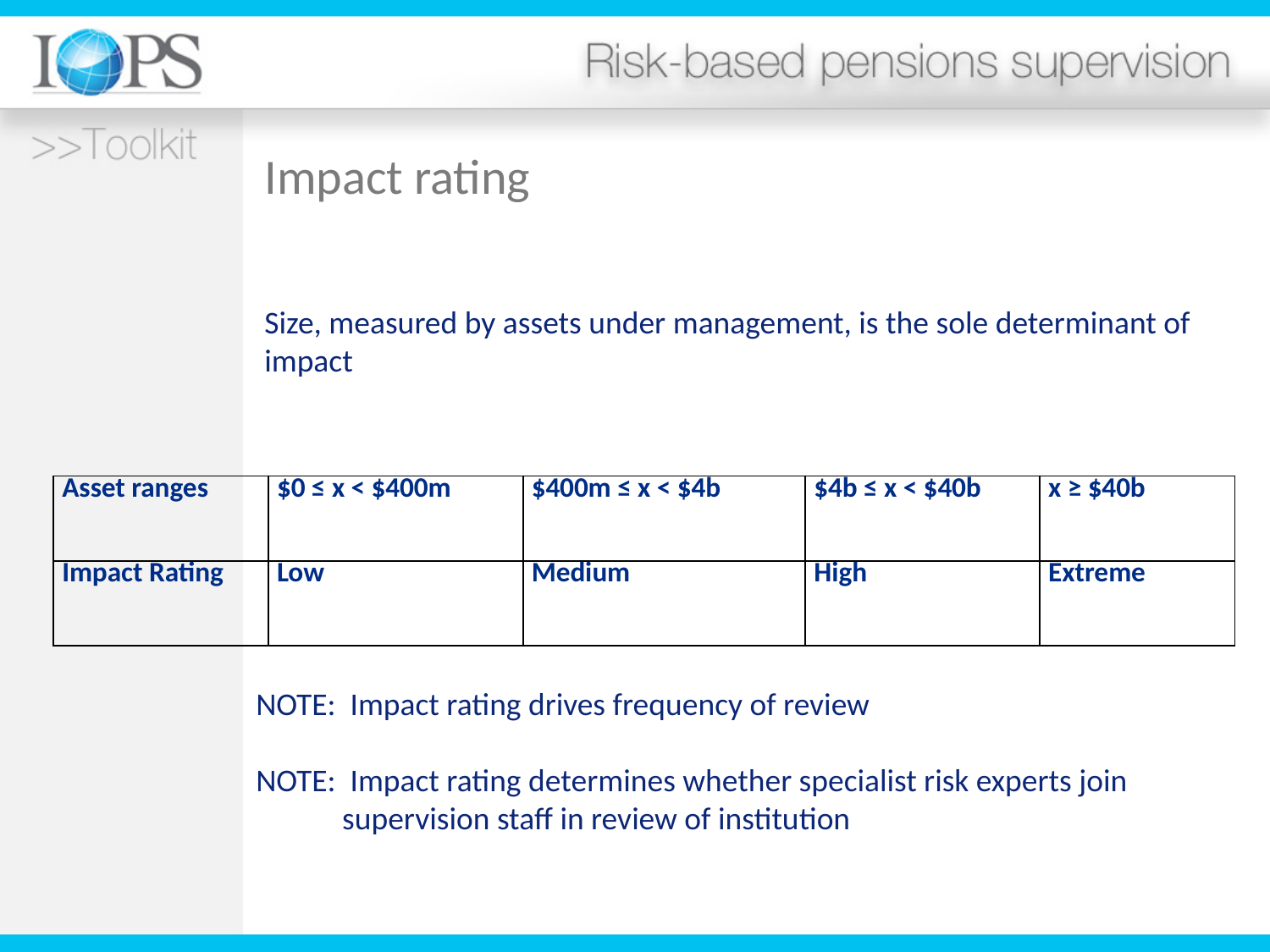

Impact rating
Size, measured by assets under management, is the sole determinant of impact
| Asset ranges | $0 ≤ x < $400m | $400m ≤ x < $4b | $4b ≤ x < $40b | x ≥ $40b |
| --- | --- | --- | --- | --- |
| Impact Rating | Low | Medium | High | Extreme |
NOTE:  Impact rating drives frequency of review

NOTE:  Impact rating determines whether specialist risk experts join
            supervision staff in review of institution